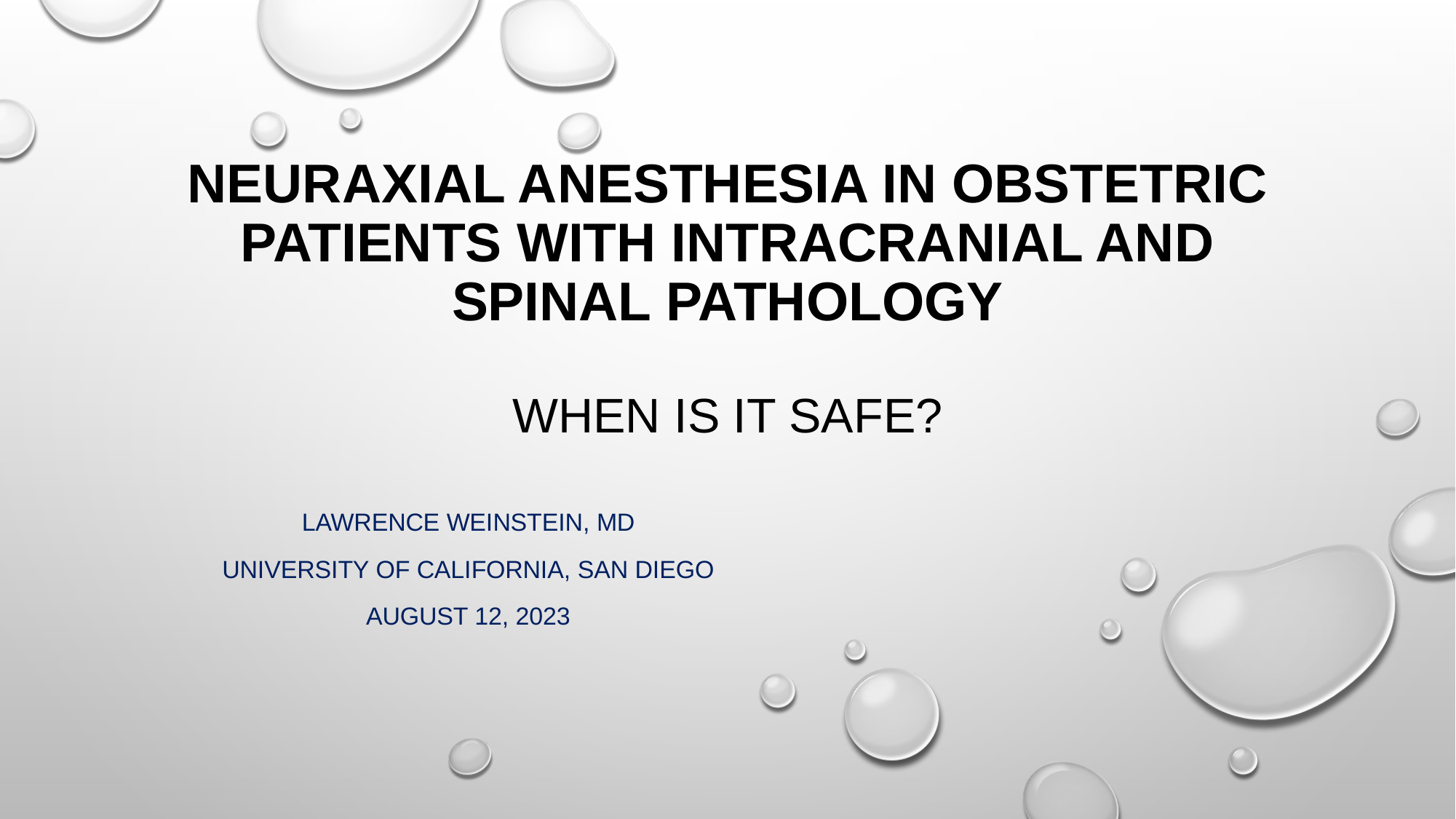

# Neuraxial anesthesia in obstetric patients with intracranial and spinal pathology when is it safe?
Lawrence Weinstein, MD
University of California, san diego
August 12, 2023